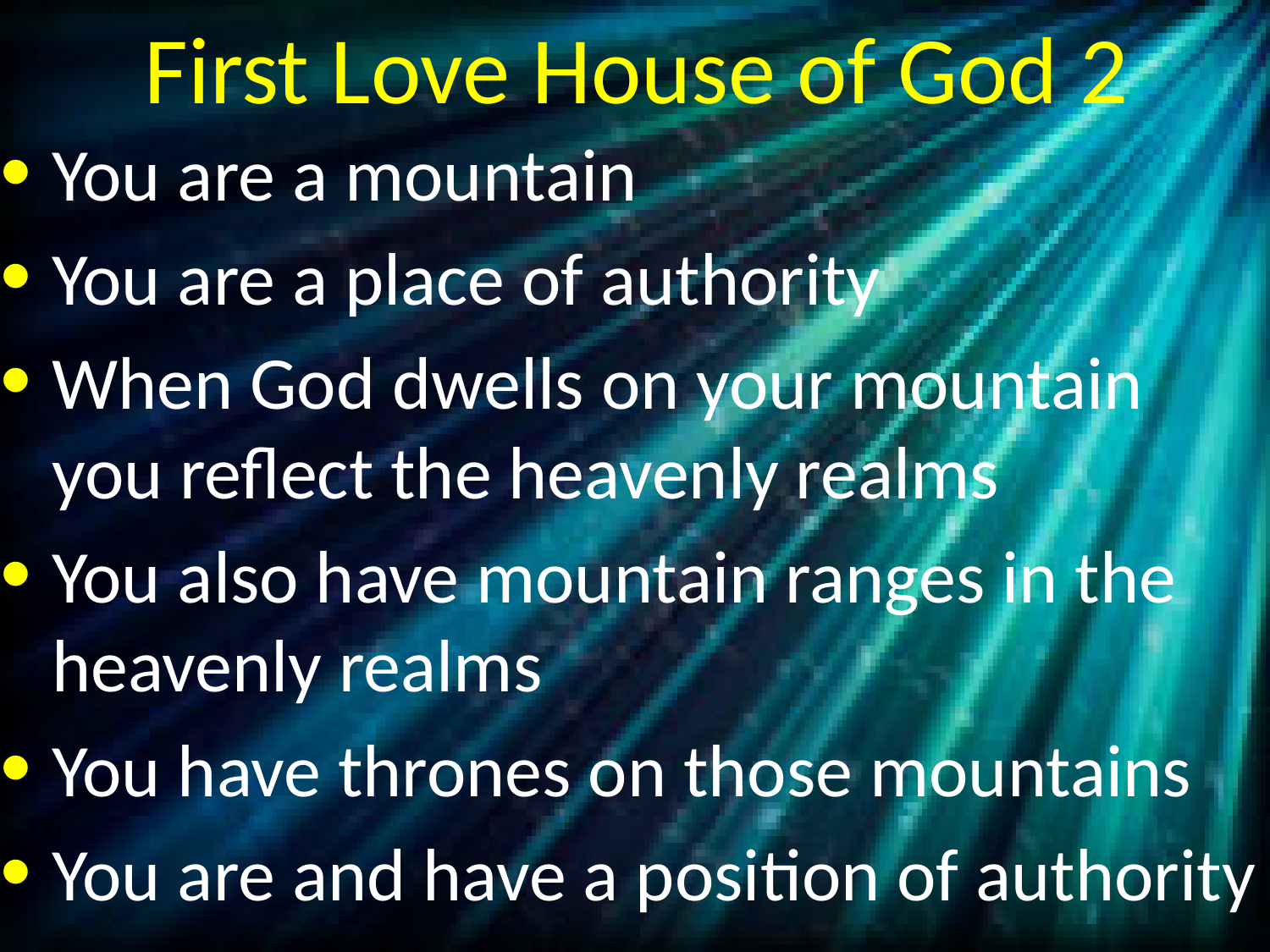

# First Love House of God 2
You are a mountain
You are a place of authority
When God dwells on your mountain you reflect the heavenly realms
You also have mountain ranges in the heavenly realms
You have thrones on those mountains
You are and have a position of authority